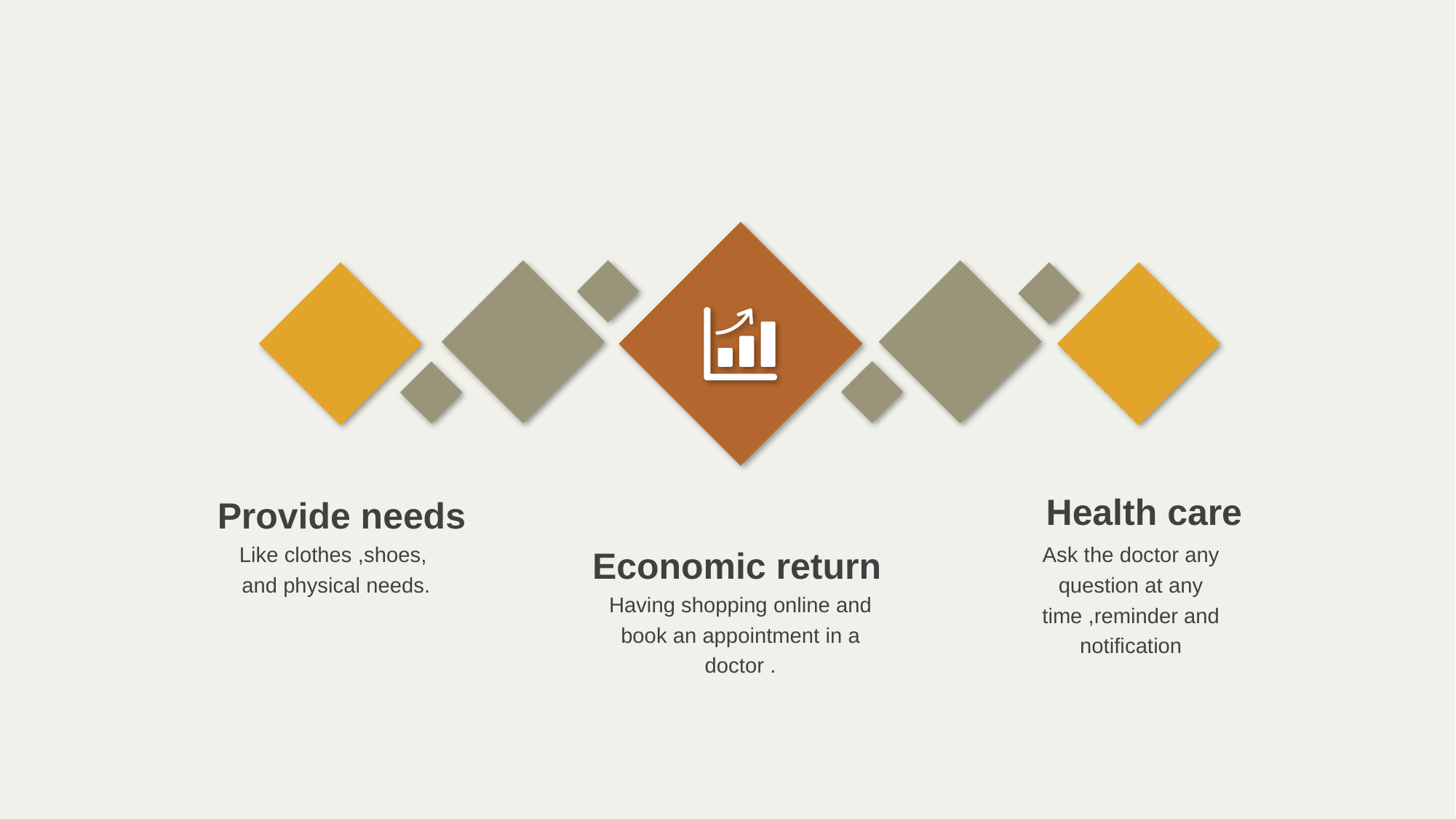

Health care
Ask the doctor any question at any time ,reminder and notification
Provide needs
Like clothes ,shoes,
and physical needs.
Economic return
Having shopping online and book an appointment in a doctor .